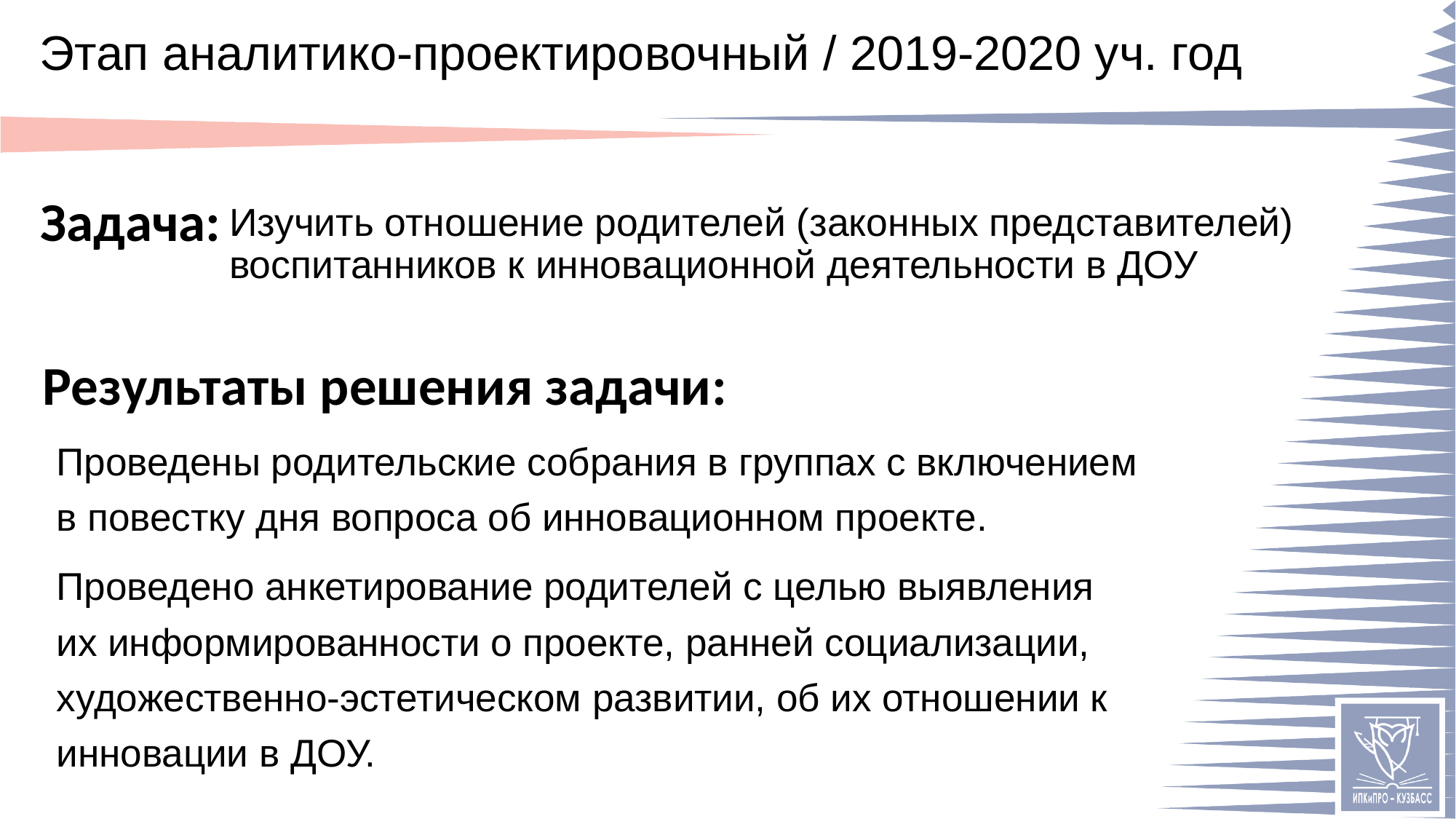

# Этап аналитико-проектировочный / 2019-2020 уч. год
Изучить отношение родителей (законных представителей) воспитанников к инновационной деятельности в ДОУ
Проведены родительские собрания в группах с включением в повестку дня вопроса об инновационном проекте.
Проведено анкетирование родителей с целью выявления их информированности о проекте, ранней социализации, художественно-эстетическом развитии, об их отношении к инновации в ДОУ.